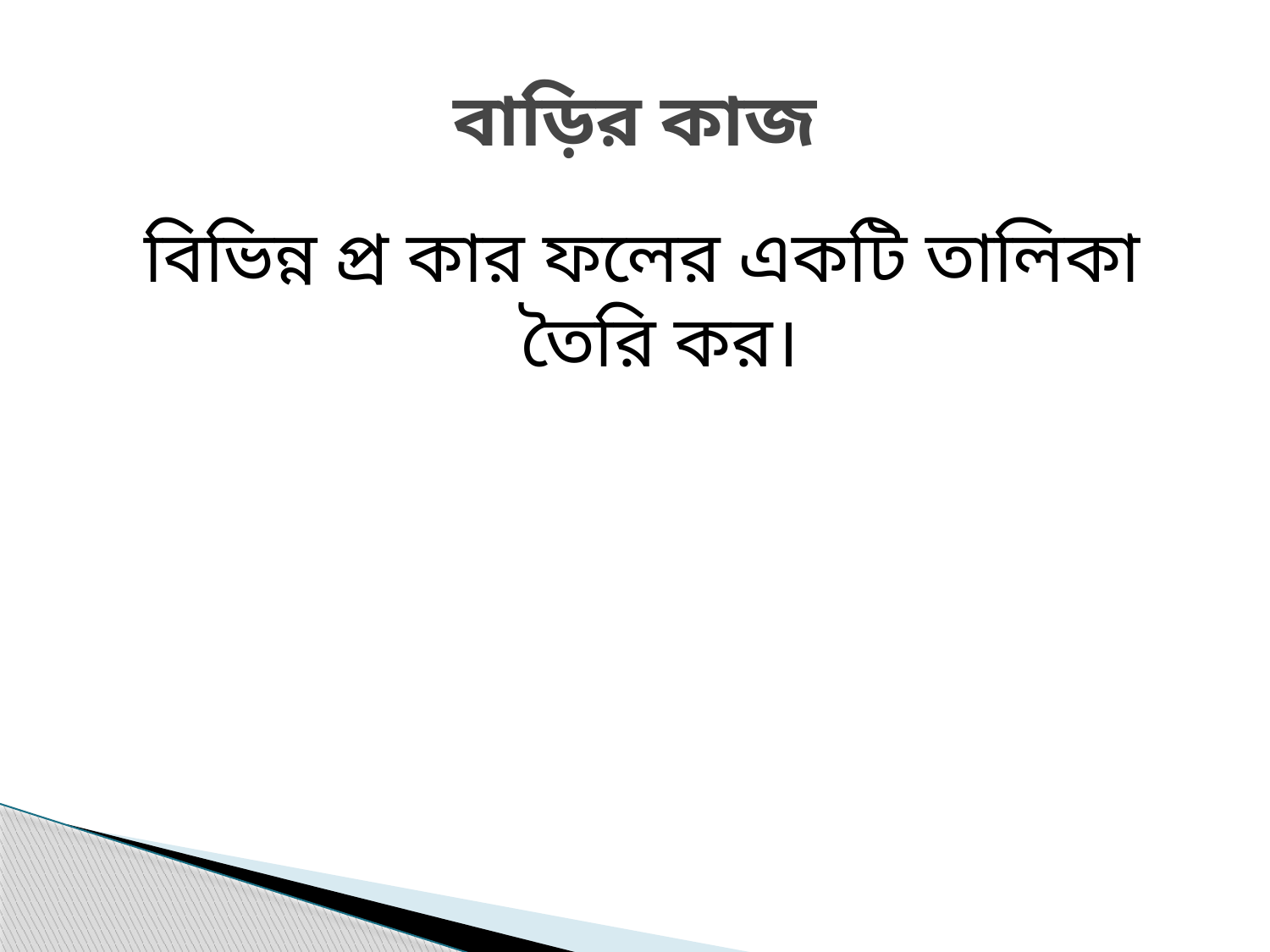

# বাড়ির কাজ
বিভিন্ন প্র কার ফলের একটি তালিকা তৈরি কর।